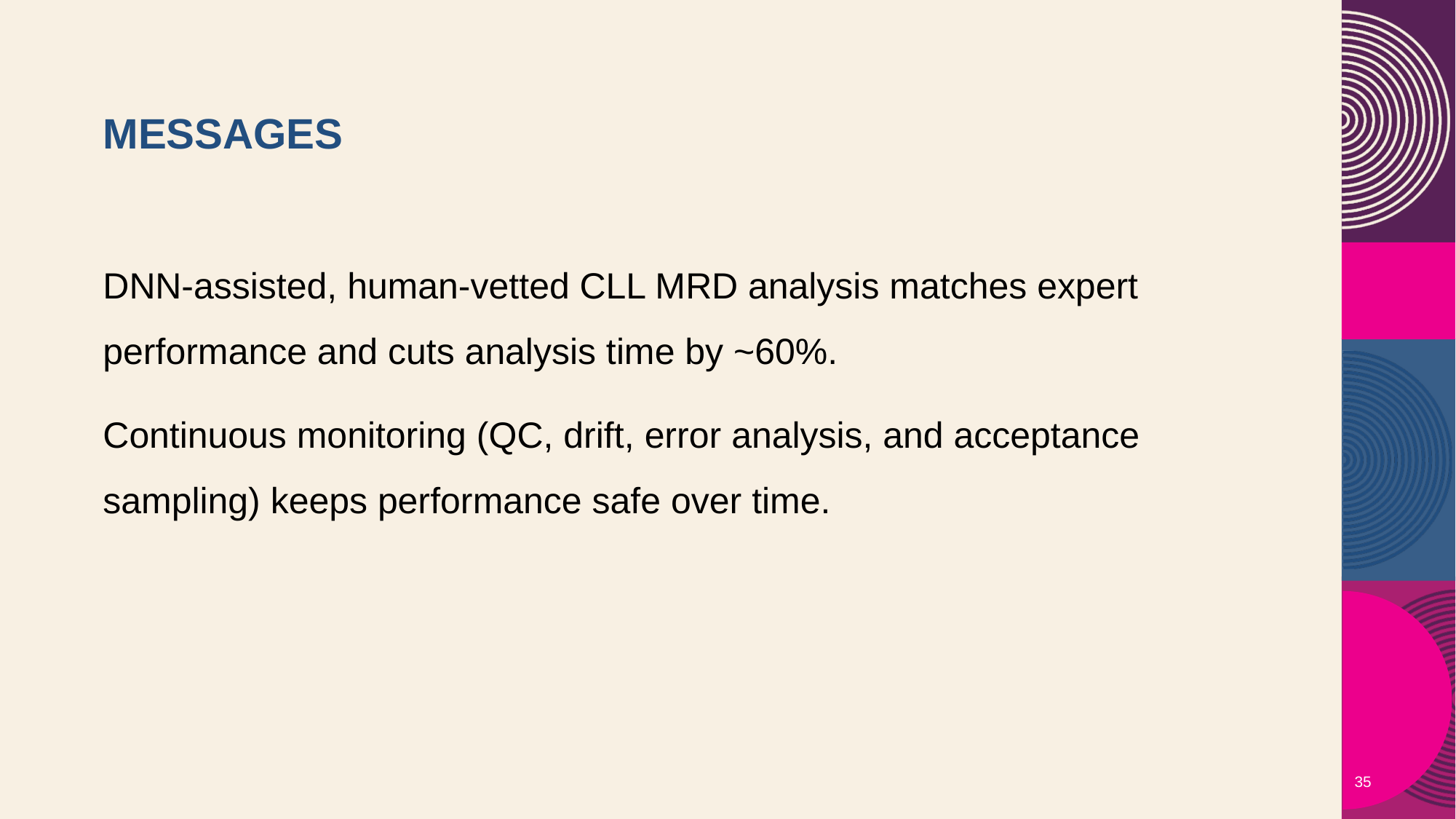

# Messages
DNN‑assisted, human‑vetted CLL MRD analysis matches expert performance and cuts analysis time by ~60%.
Continuous monitoring (QC, drift, error analysis, and acceptance sampling) keeps performance safe over time.
35